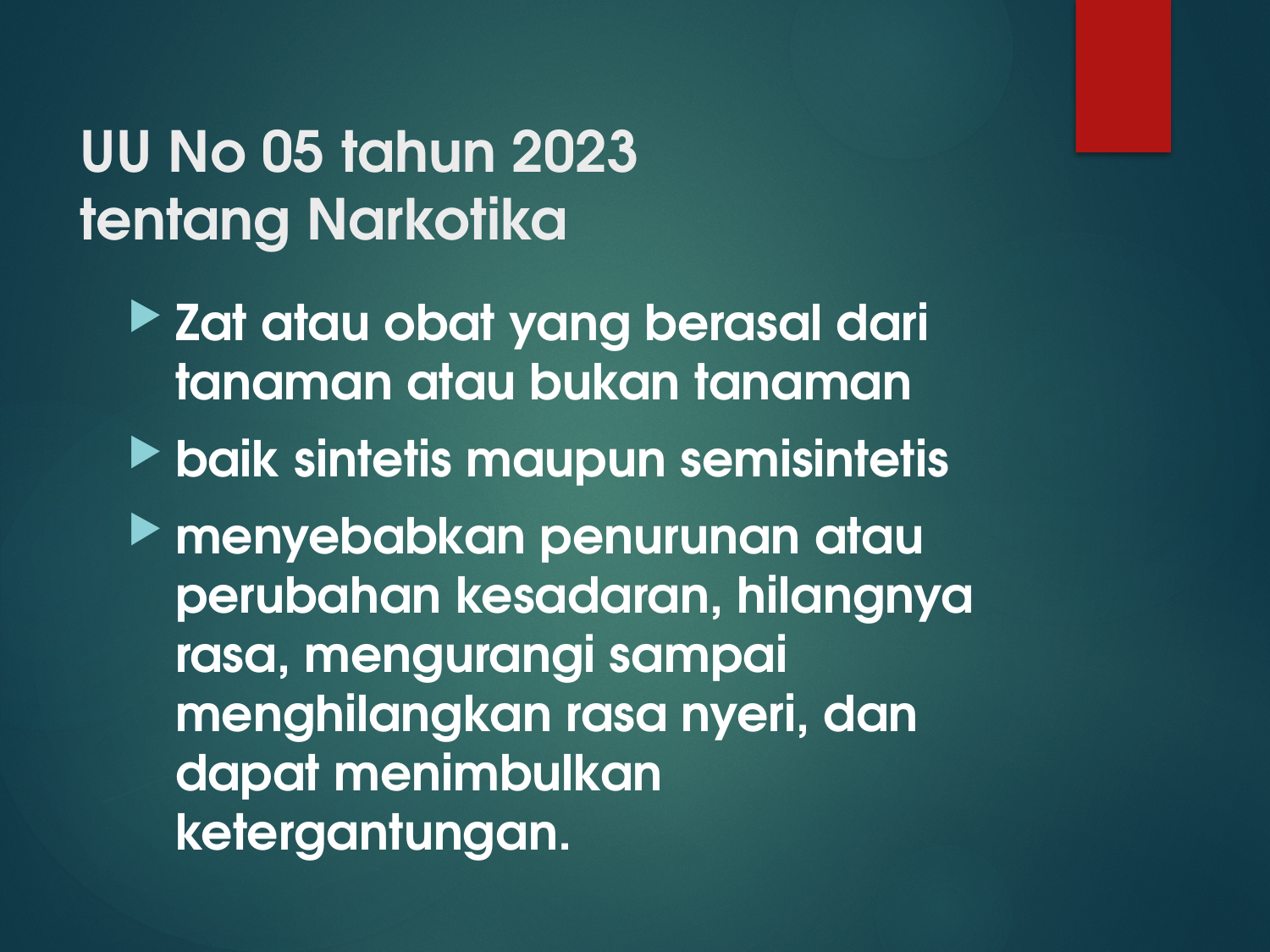

# UU No 05 tahun 2023 tentang Narkotika
Zat atau obat yang berasal dari tanaman atau bukan tanaman
baik sintetis maupun semisintetis
menyebabkan penurunan atau perubahan kesadaran, hilangnya rasa, mengurangi sampai menghilangkan rasa nyeri, dan dapat menimbulkan ketergantungan.